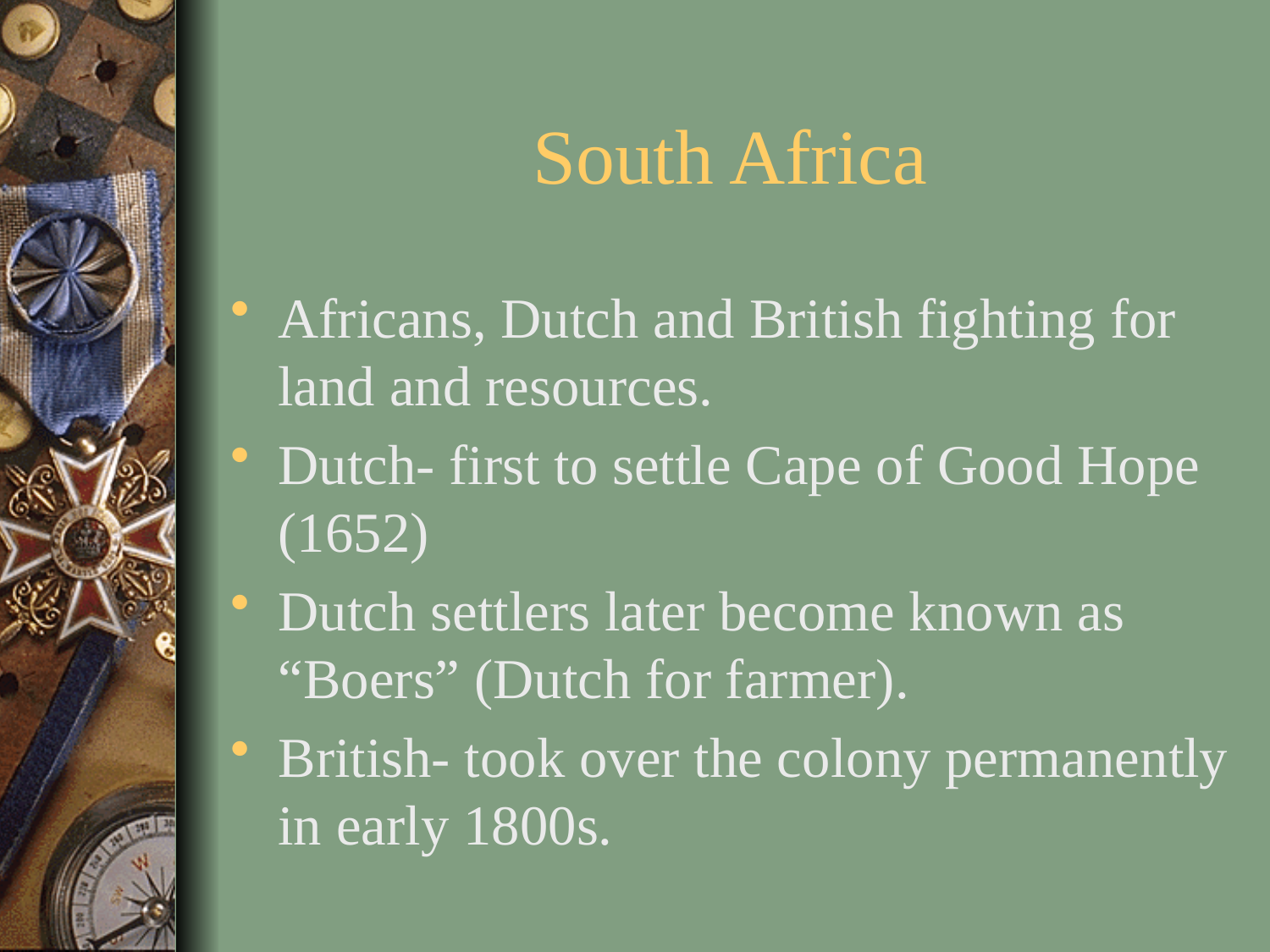

# South Africa
Africans, Dutch and British fighting for land and resources.
Dutch- first to settle Cape of Good Hope (1652)
Dutch settlers later become known as “Boers” (Dutch for farmer).
British- took over the colony permanently in early 1800s.